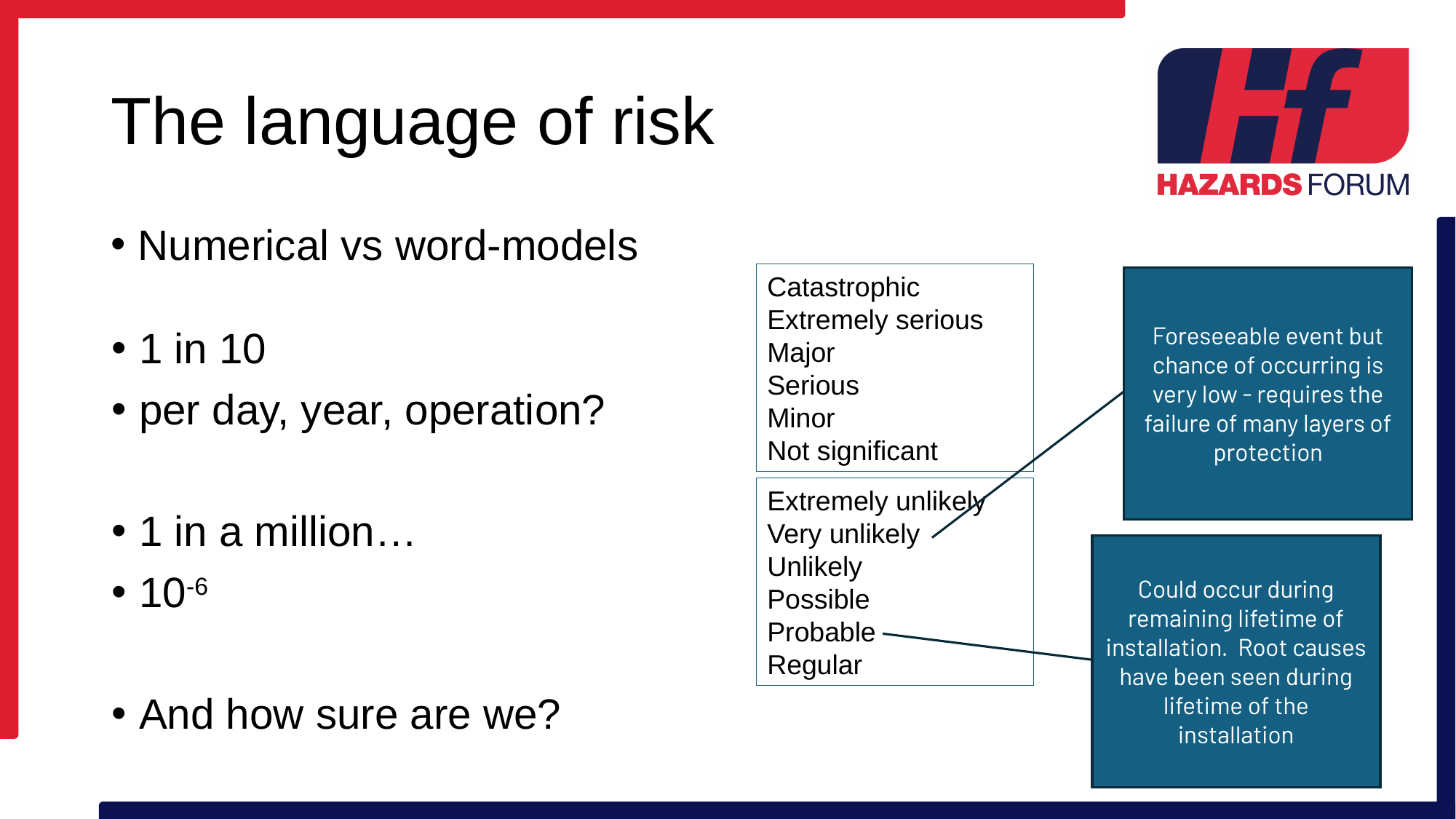

# The language of risk
Numerical vs word-models
Catastrophic
Extremely serious
Major
Serious
Minor
Not significant
Foreseeable event but chance of occurring is very low - requires the failure of many layers of protection
1 in 10
per day, year, operation?

1 in a million…
10-6

And how sure are we?

Extremely unlikely
Very unlikely
Unlikely
Possible
Probable
Regular
Could occur during remaining lifetime of installation.  Root causes have been seen during lifetime of the installation